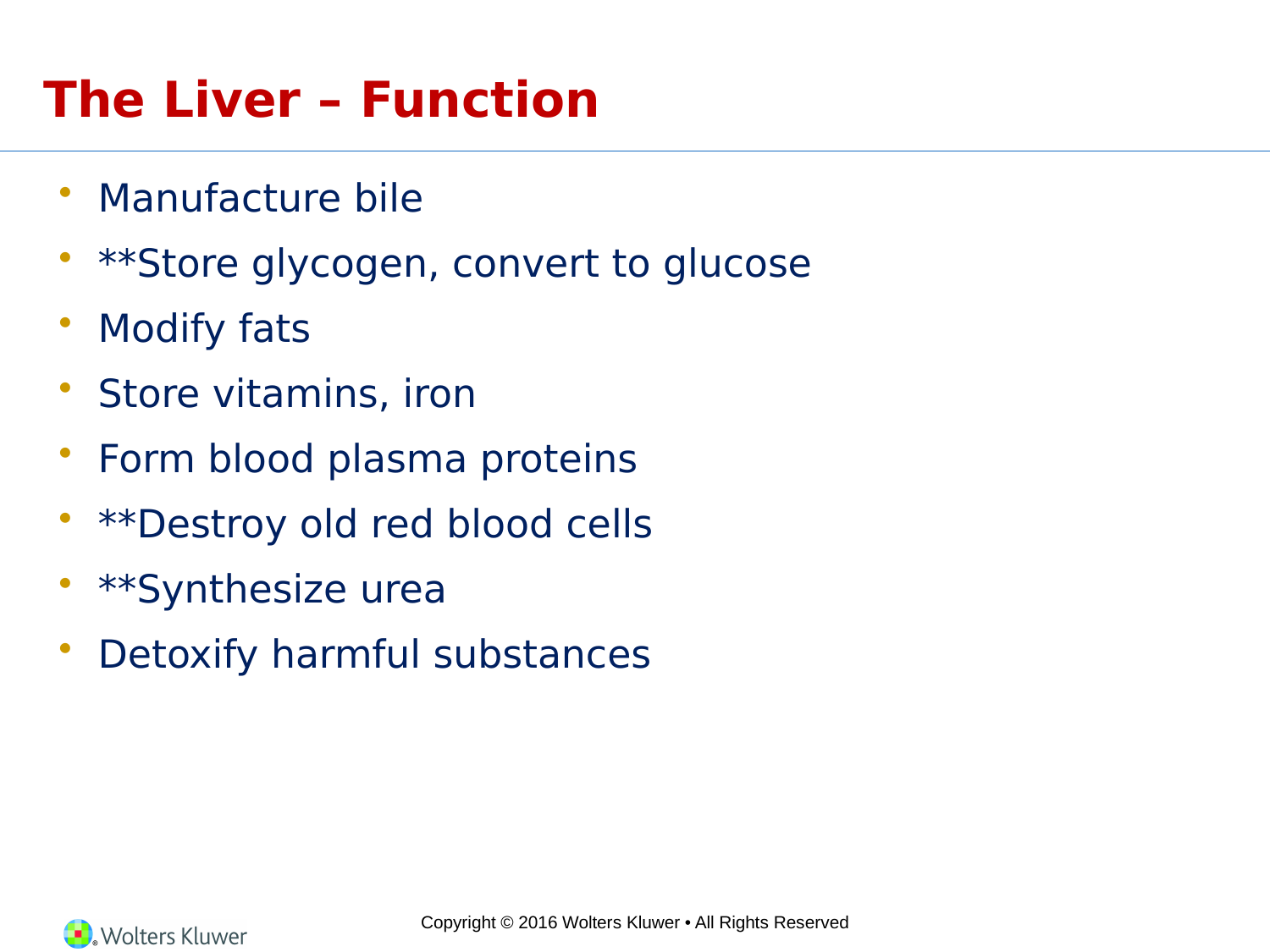

# The Liver – Function
Manufacture bile
**Store glycogen, convert to glucose
Modify fats
Store vitamins, iron
Form blood plasma proteins
**Destroy old red blood cells
**Synthesize urea
Detoxify harmful substances